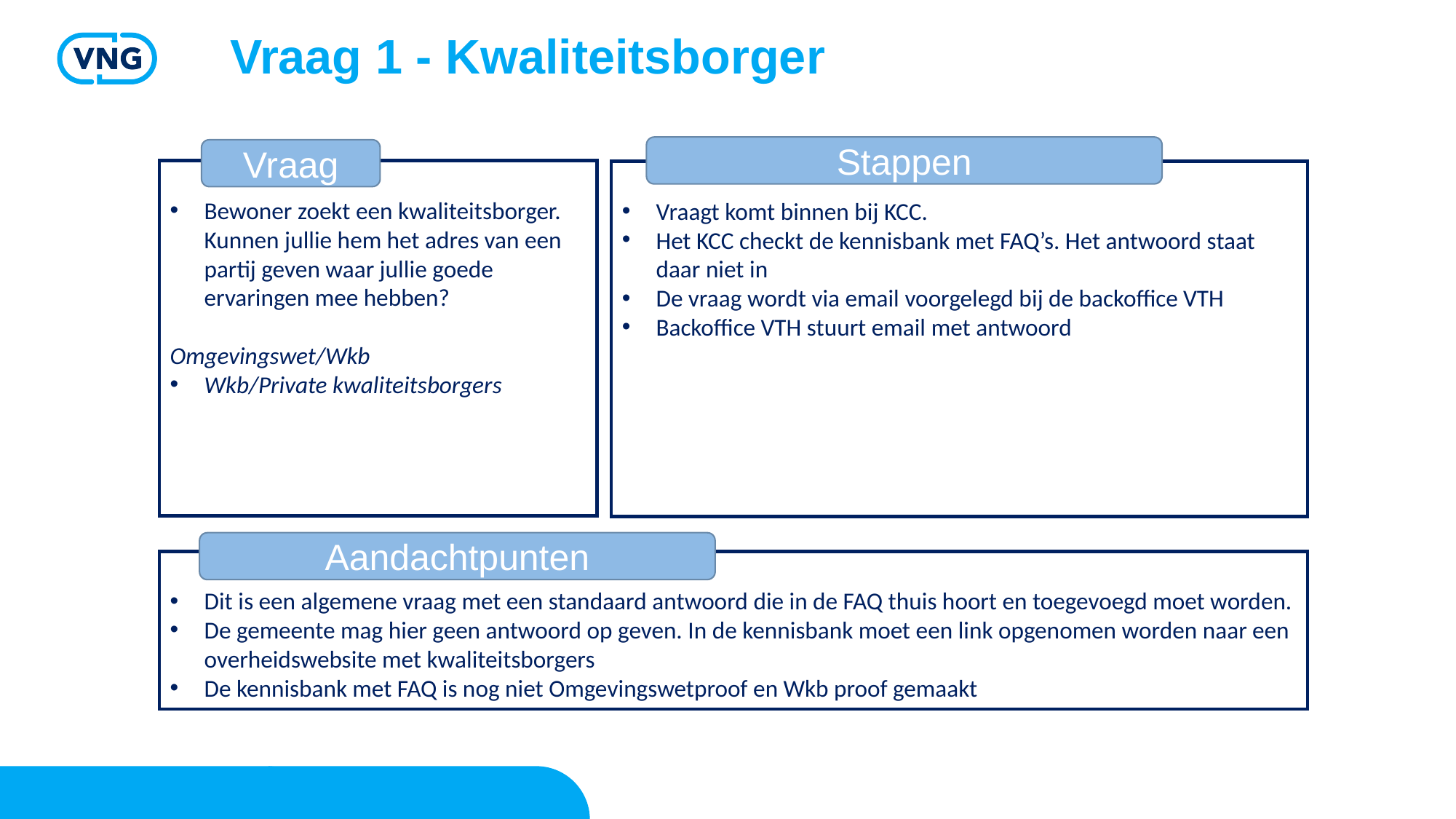

Vraag 1 - Kwaliteitsborger
Stappen
Vraag

Bewoner zoekt een kwaliteitsborger. Kunnen jullie hem het adres van een partij geven waar jullie goede ervaringen mee hebben?

Omgevingswet/Wkb
Wkb/Private kwaliteitsborgers

Vraagt komt binnen bij KCC.
Het KCC checkt de kennisbank met FAQ’s. Het antwoord staat daar niet in
De vraag wordt via email voorgelegd bij de backoffice VTH
Backoffice VTH stuurt email met antwoord
Aandachtpunten

Dit is een algemene vraag met een standaard antwoord die in de FAQ thuis hoort en toegevoegd moet worden.
De gemeente mag hier geen antwoord op geven. In de kennisbank moet een link opgenomen worden naar een overheidswebsite met kwaliteitsborgers
De kennisbank met FAQ is nog niet Omgevingswetproof en Wkb proof gemaakt